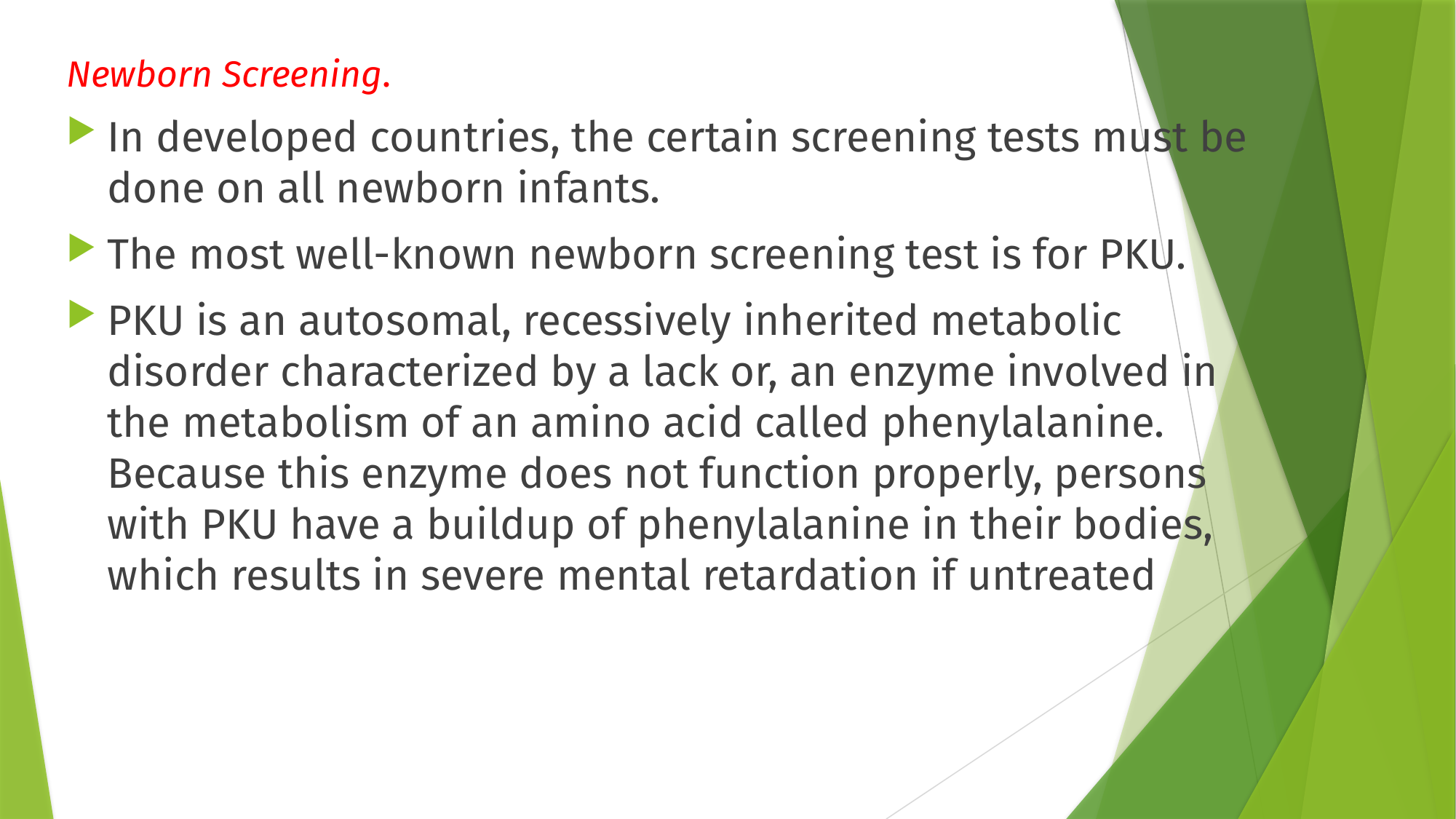

Newborn Screening.
In developed countries, the certain screening tests must be done on all newborn infants.
The most well-known newborn screening test is for PKU.
PKU is an autosomal, recessively inherited metabolic disorder characterized by a lack or, an enzyme involved in the metabolism of an amino acid called phenylalanine. Because this enzyme does not function properly, persons with PKU have a buildup of phenylalanine in their bodies, which results in severe mental retardation if untreated